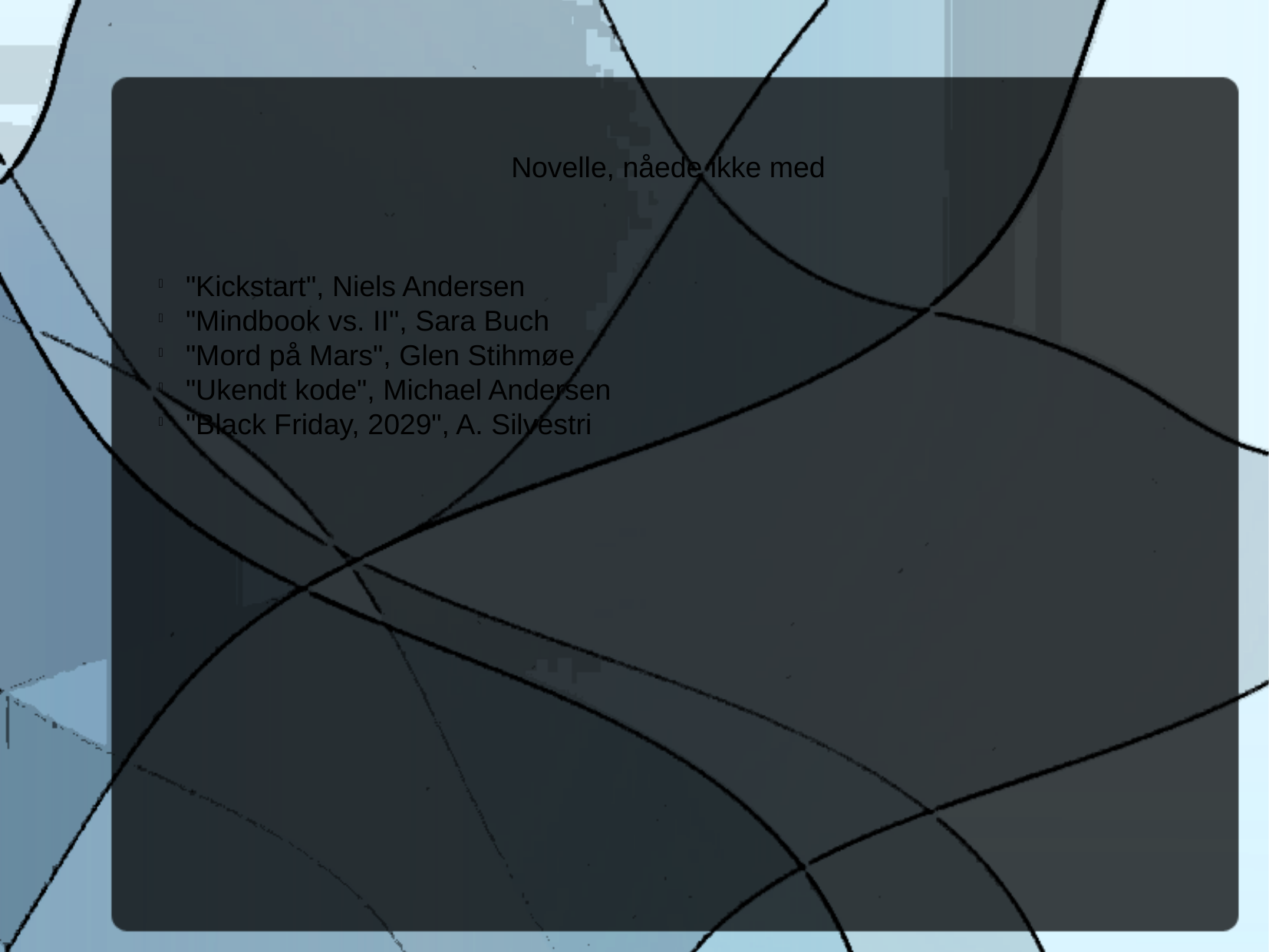

Novelle, nåede ikke med
"Kickstart", Niels Andersen
"Mindbook vs. II", Sara Buch
"Mord på Mars", Glen Stihmøe
"Ukendt kode", Michael Andersen
"Black Friday, 2029", A. Silvestri